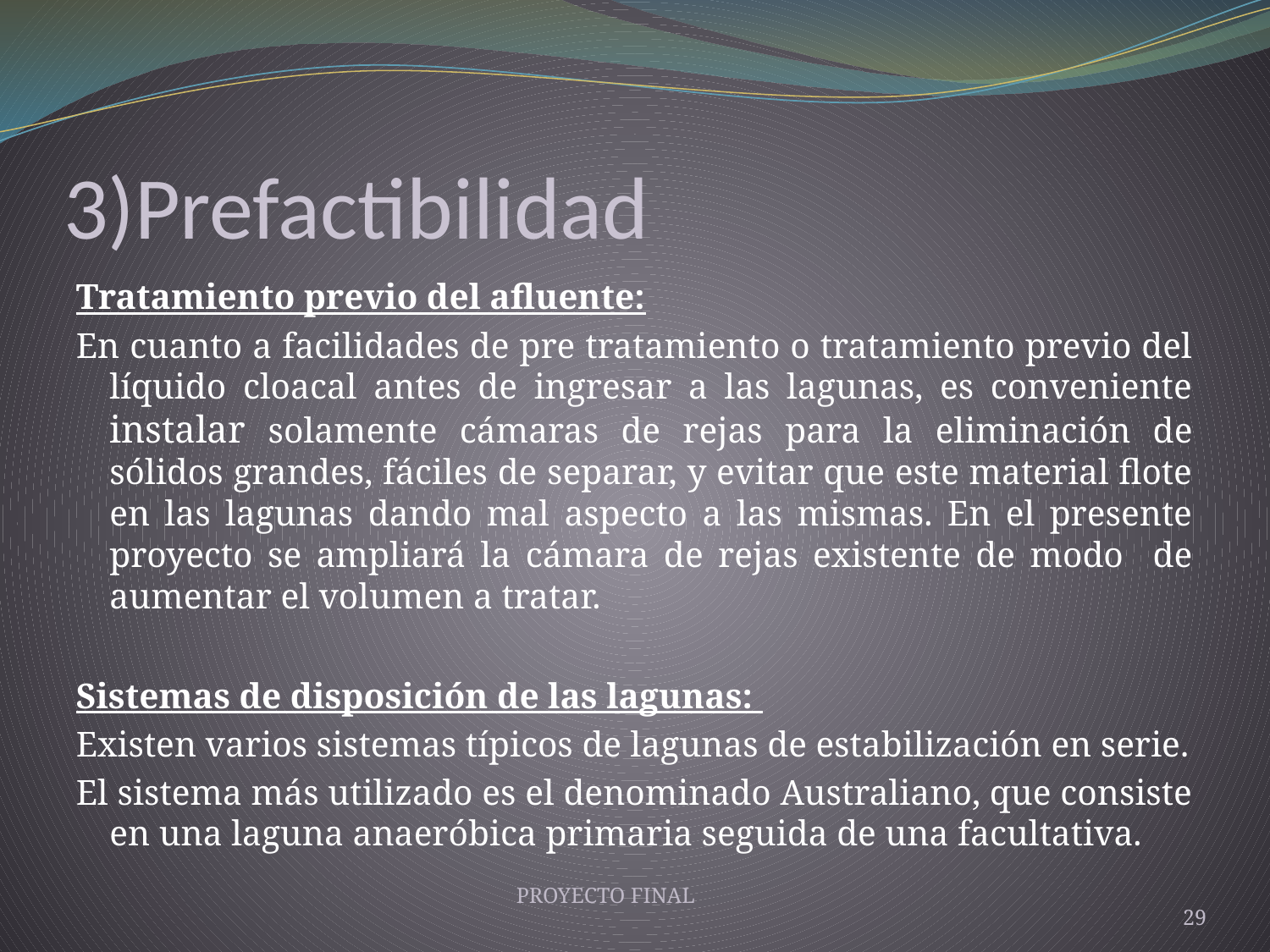

# 3)Prefactibilidad
Tratamiento previo del afluente:
En cuanto a facilidades de pre tratamiento o tratamiento previo del líquido cloacal antes de ingresar a las lagunas, es conveniente instalar solamente cámaras de rejas para la eliminación de sólidos grandes, fáciles de separar, y evitar que este material flote en las lagunas dando mal aspecto a las mismas. En el presente proyecto se ampliará la cámara de rejas existente de modo  de aumentar el volumen a tratar.

Sistemas de disposición de las lagunas:
Existen varios sistemas típicos de lagunas de estabilización en serie.
El sistema más utilizado es el denominado Australiano, que consiste en una laguna anaeróbica primaria seguida de una facultativa.

 PROYECTO FINAL

29